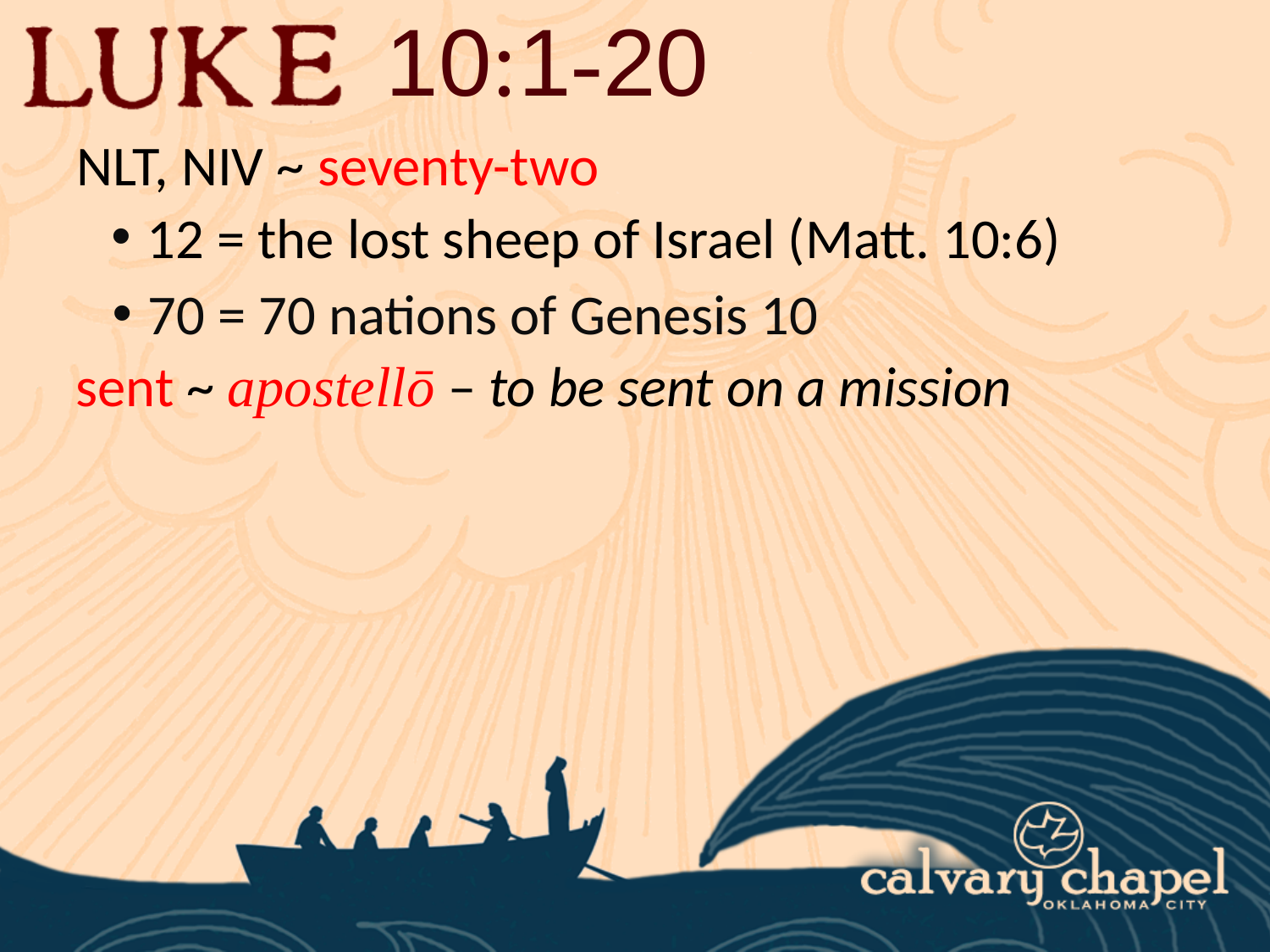

10:1-20
NLT, NIV ~ seventy-two
 12 = the lost sheep of Israel (Matt. 10:6)
 70 = 70 nations of Genesis 10
sent ~ apostellō – to be sent on a mission